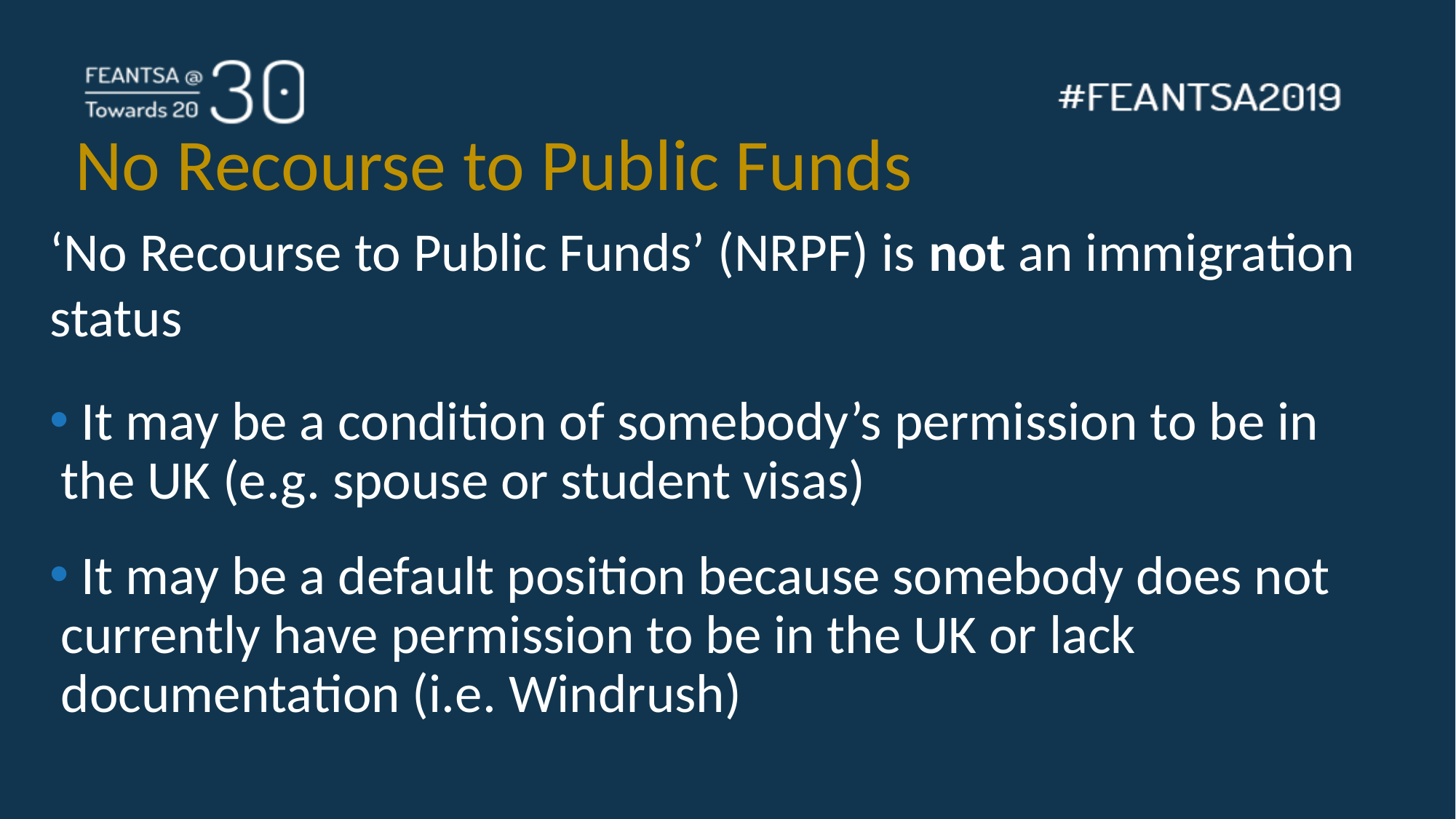

No Recourse to Public Funds
‘No Recourse to Public Funds’ (NRPF) is not an immigration status
 It may be a condition of somebody’s permission to be in the UK (e.g. spouse or student visas)
 It may be a default position because somebody does not currently have permission to be in the UK or lack documentation (i.e. Windrush)